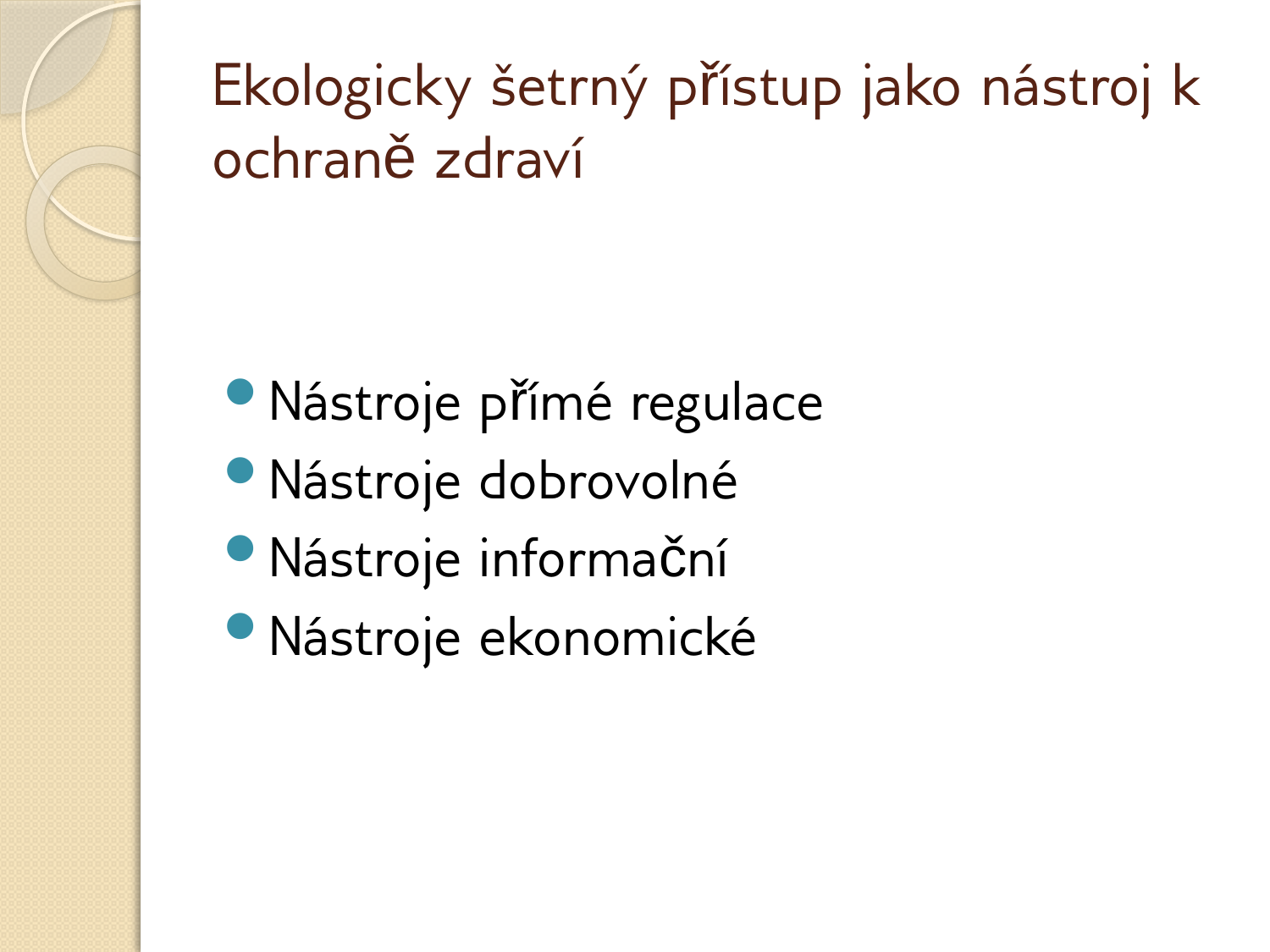

# Ekologicky šetrný přístup jako nástroj k ochraně zdraví

Nástroje přímé regulace
Nástroje dobrovolné
Nástroje informační
Nástroje ekonomické